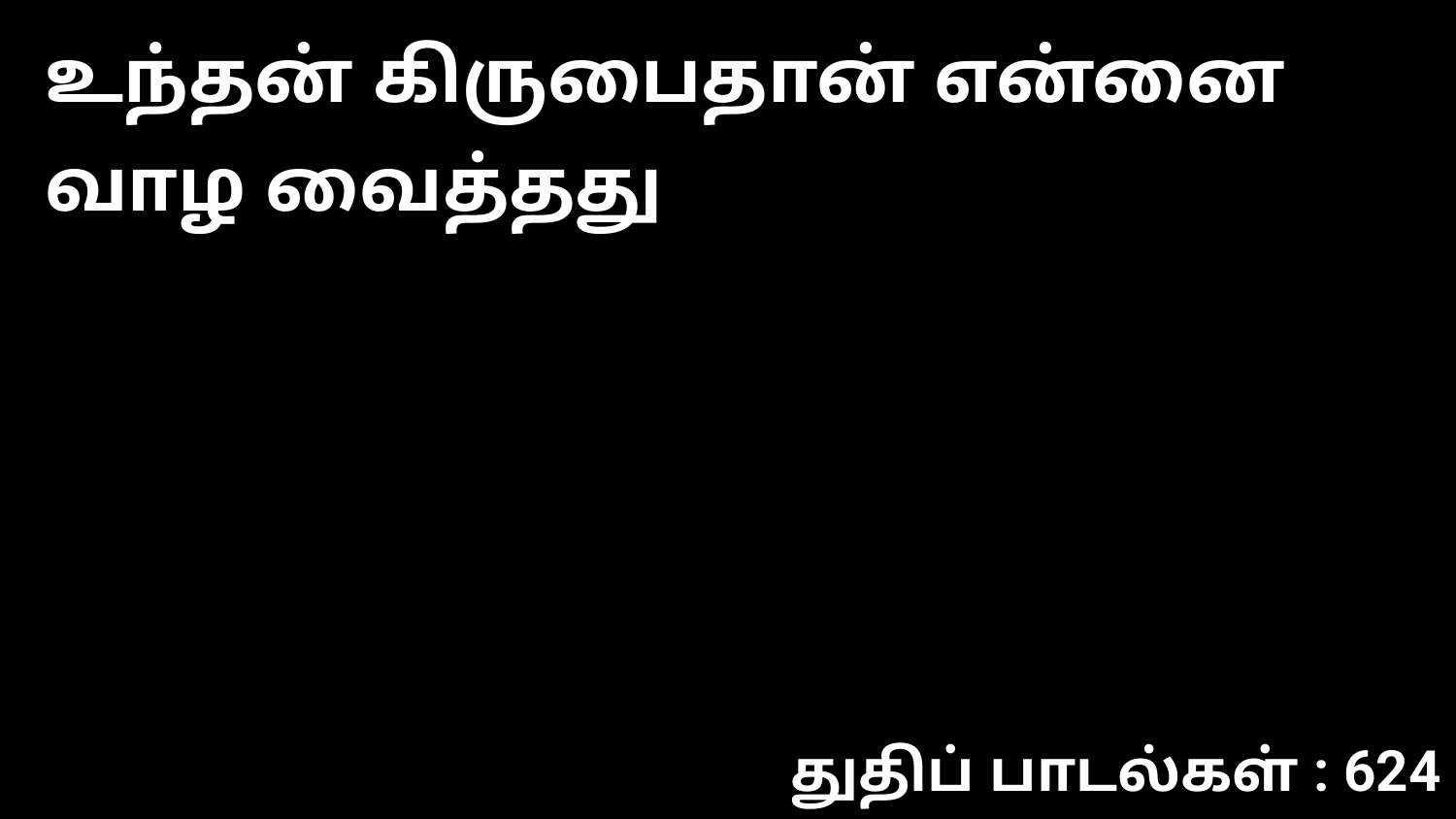

உந்தன் கிருபைதான் என்னை வாழ வைத்தது
துதிப் பாடல்கள் : 624